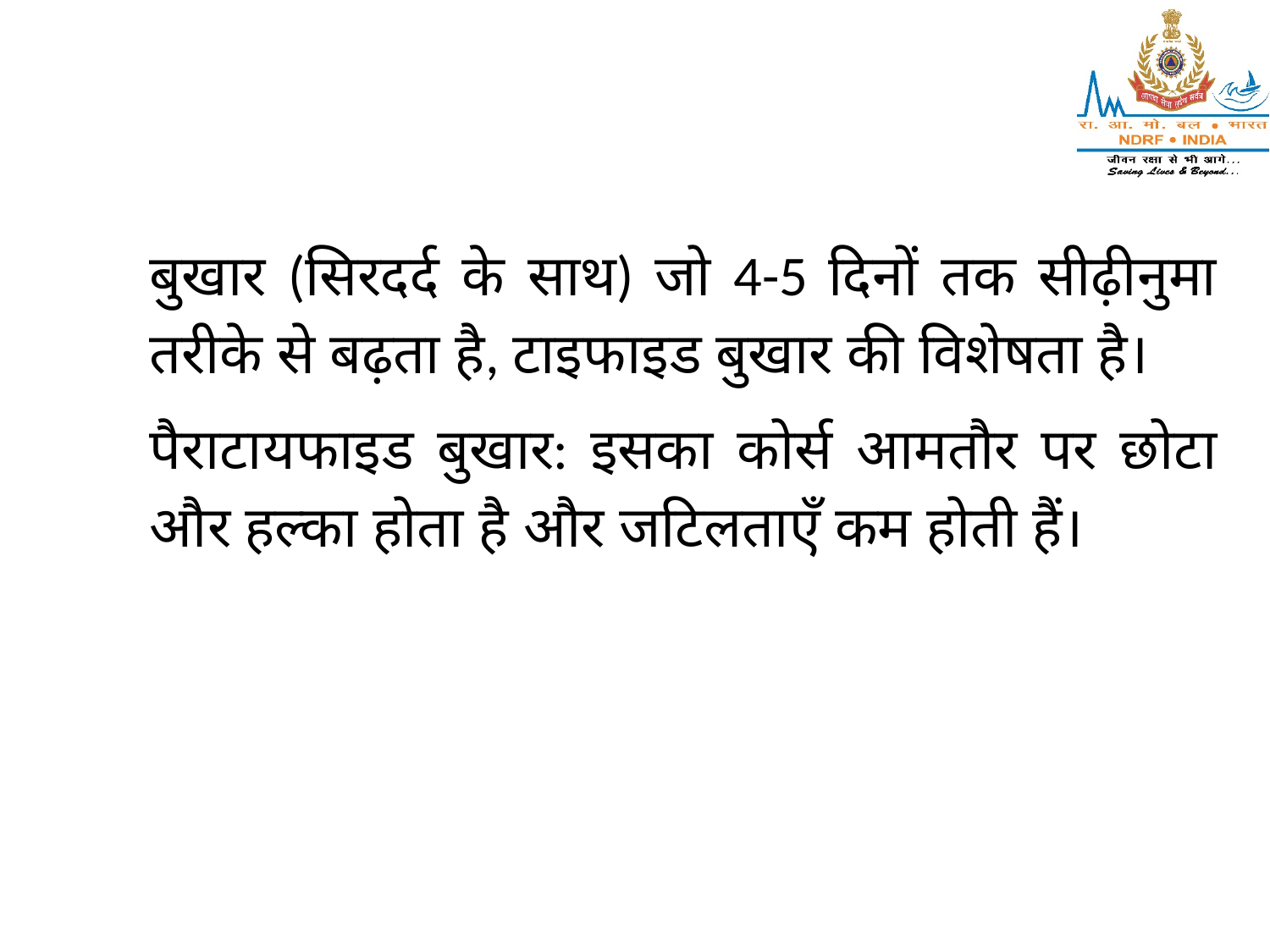

बुखार (सिरदर्द के साथ) जो 4-5 दिनों तक सीढ़ीनुमा तरीके से बढ़ता है, टाइफाइड बुखार की विशेषता है।
पैराटायफाइड बुखार: इसका कोर्स आमतौर पर छोटा और हल्का होता है और जटिलताएँ कम होती हैं।